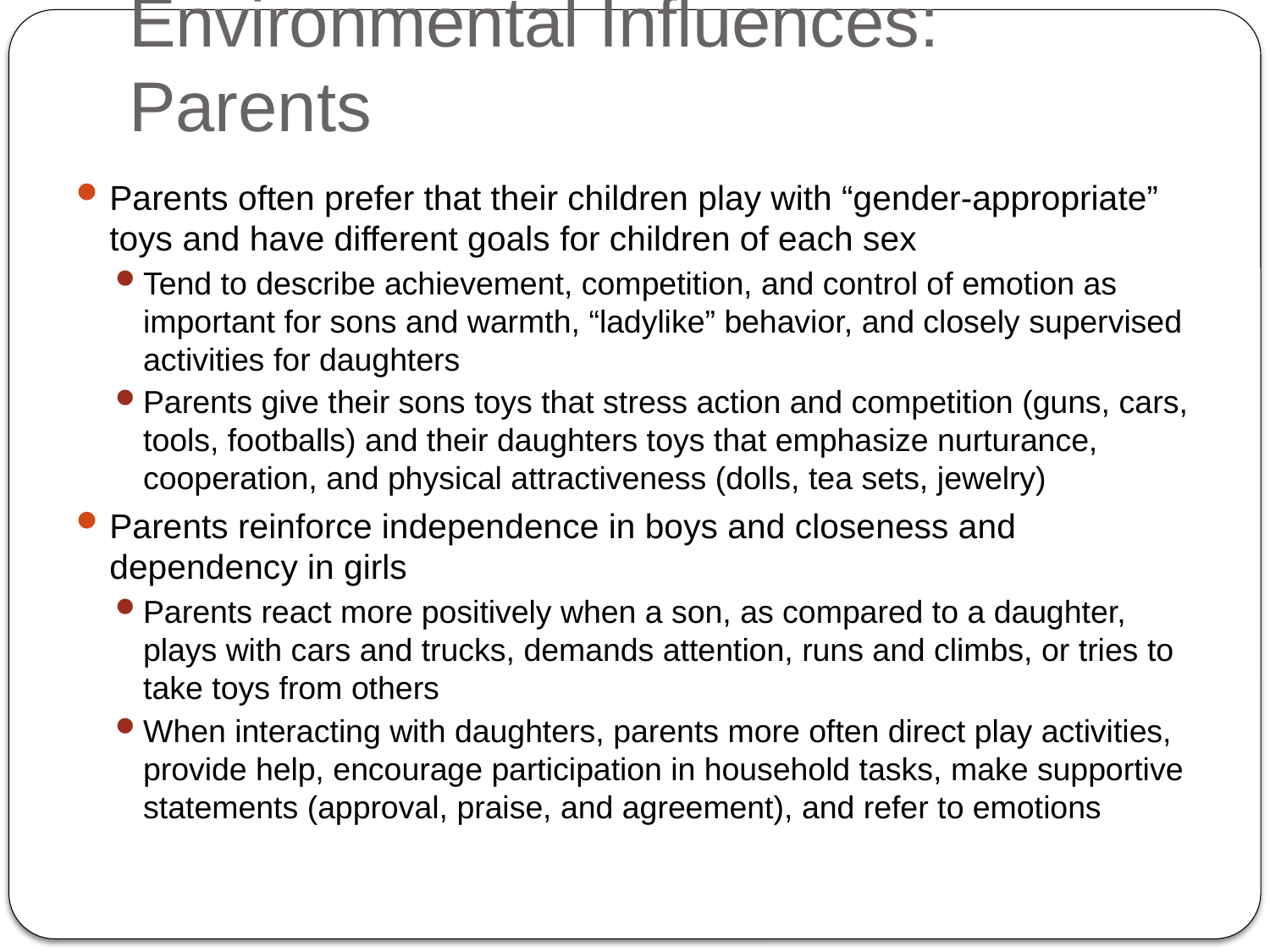

# Environmental Influences: Parents
Parents often prefer that their children play with “gender-appropriate” toys and have different goals for children of each sex
Tend to describe achievement, competition, and control of emotion as important for sons and warmth, “ladylike” behavior, and closely supervised activities for daughters
Parents give their sons toys that stress action and competition (guns, cars, tools, footballs) and their daughters toys that emphasize nurturance, cooperation, and physical attractiveness (dolls, tea sets, jewelry)
Parents reinforce independence in boys and closeness and dependency in girls
Parents react more positively when a son, as compared to a daughter, plays with cars and trucks, demands attention, runs and climbs, or tries to take toys from others
When interacting with daughters, parents more often direct play activities, provide help, encourage participation in household tasks, make supportive statements (approval, praise, and agreement), and refer to emotions